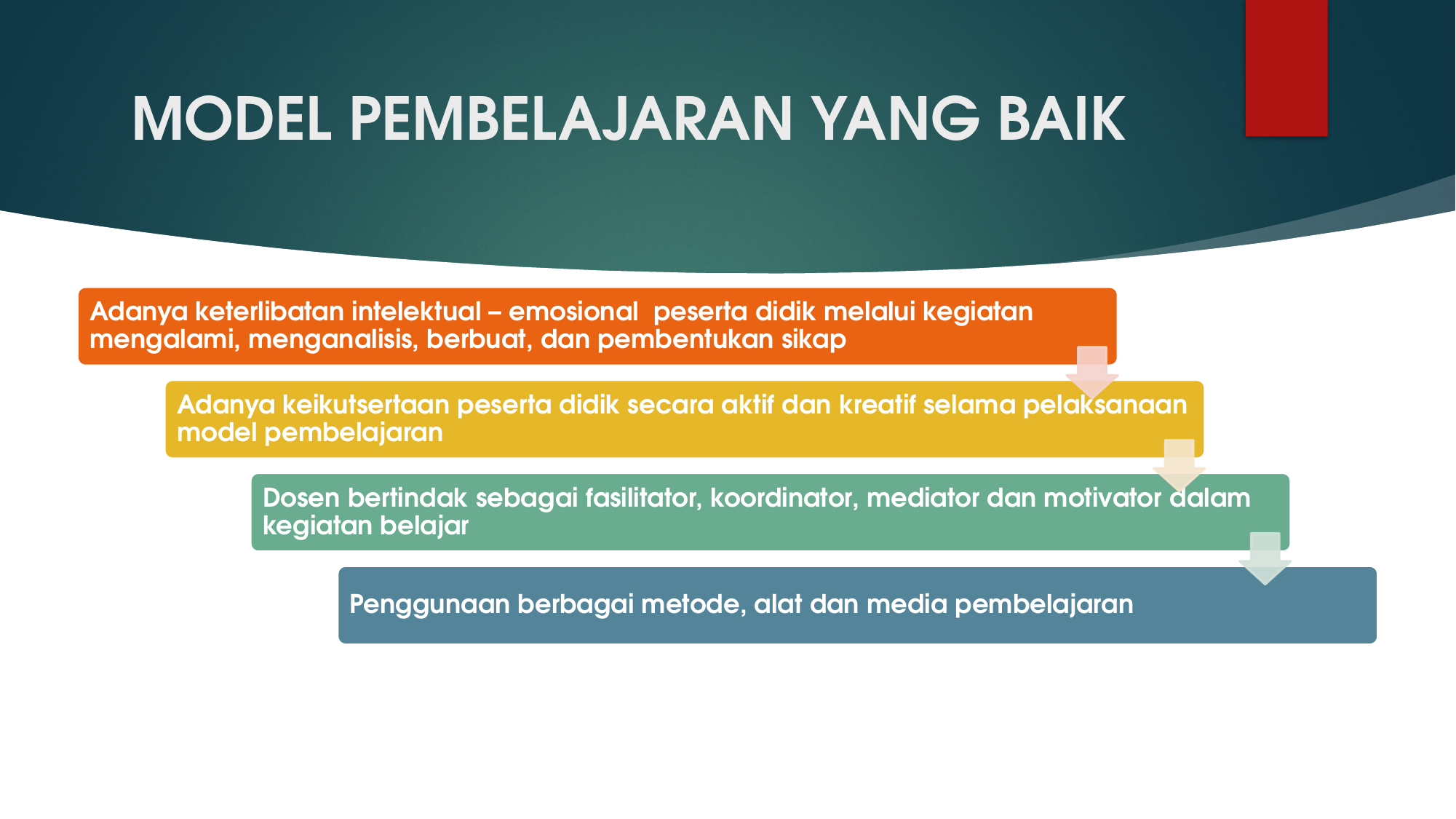

# MODEL PEMBELAJARAN YANG BAIK

Adanya keterlibatan intelektual – emosional  peserta didik melalui kegiatan mengalami, menganalisis, berbuat, dan pembentukan sikap
Adanya keikutsertaan peserta didik secara aktif dan kreatif selama pelaksanaan model pembelajaran
Dosen bertindak sebagai fasilitator, koordinator, mediator dan motivator dalam kegiatan belajar
Penggunaan berbagai metode, alat dan media pembelajaran